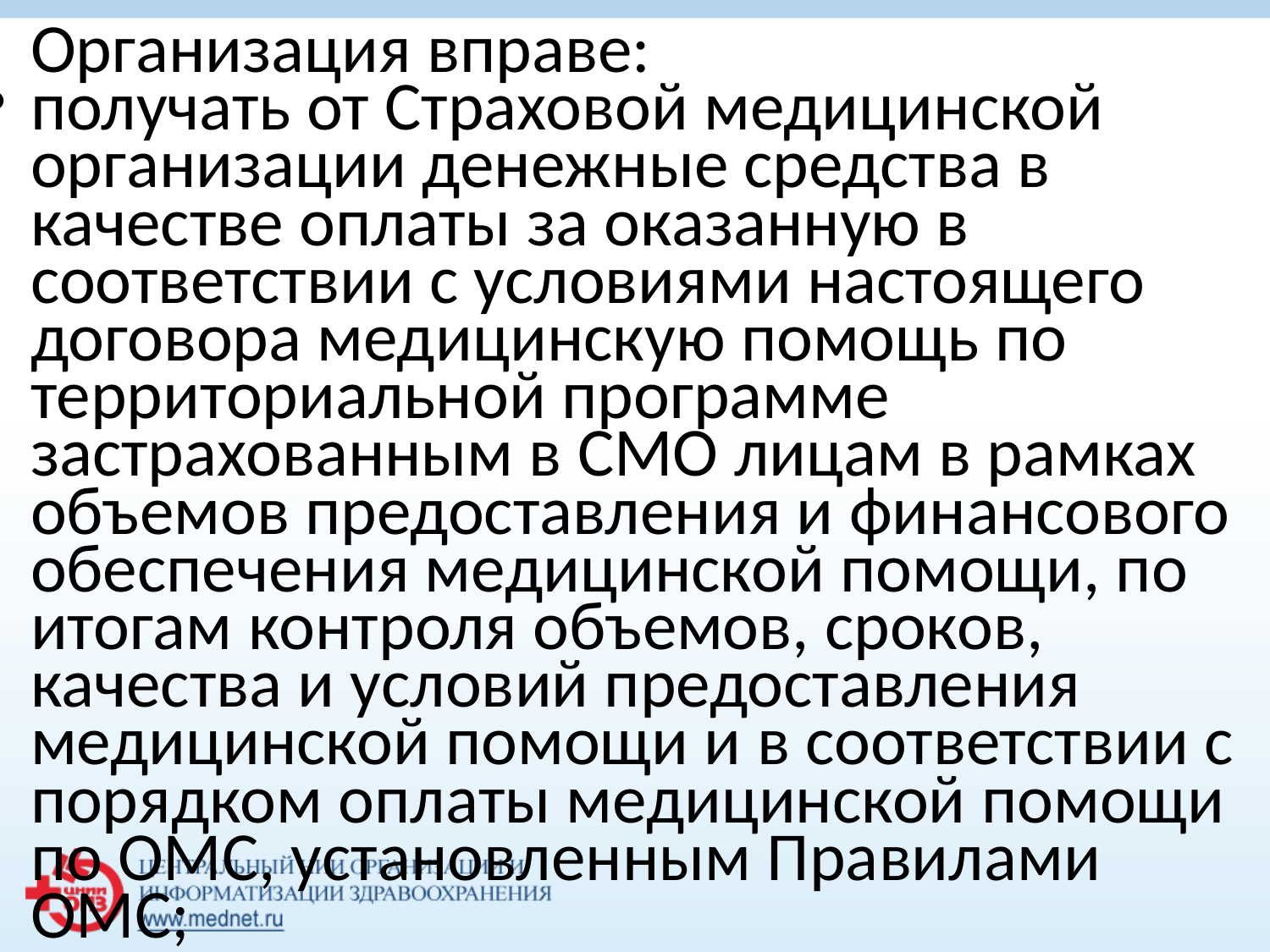

Организация вправе:
получать от Страховой медицинской организации денежные средства в качестве оплаты за оказанную в соответствии с условиями настоящего договора медицинскую помощь по территориальной программе застрахованным в СМО лицам в рамках объемов предоставления и финансового обеспечения медицинской помощи, по итогам контроля объемов, сроков, качества и условий предоставления медицинской помощи и в соответствии с порядком оплаты медицинской помощи по ОМС, установленным Правилами ОМС;